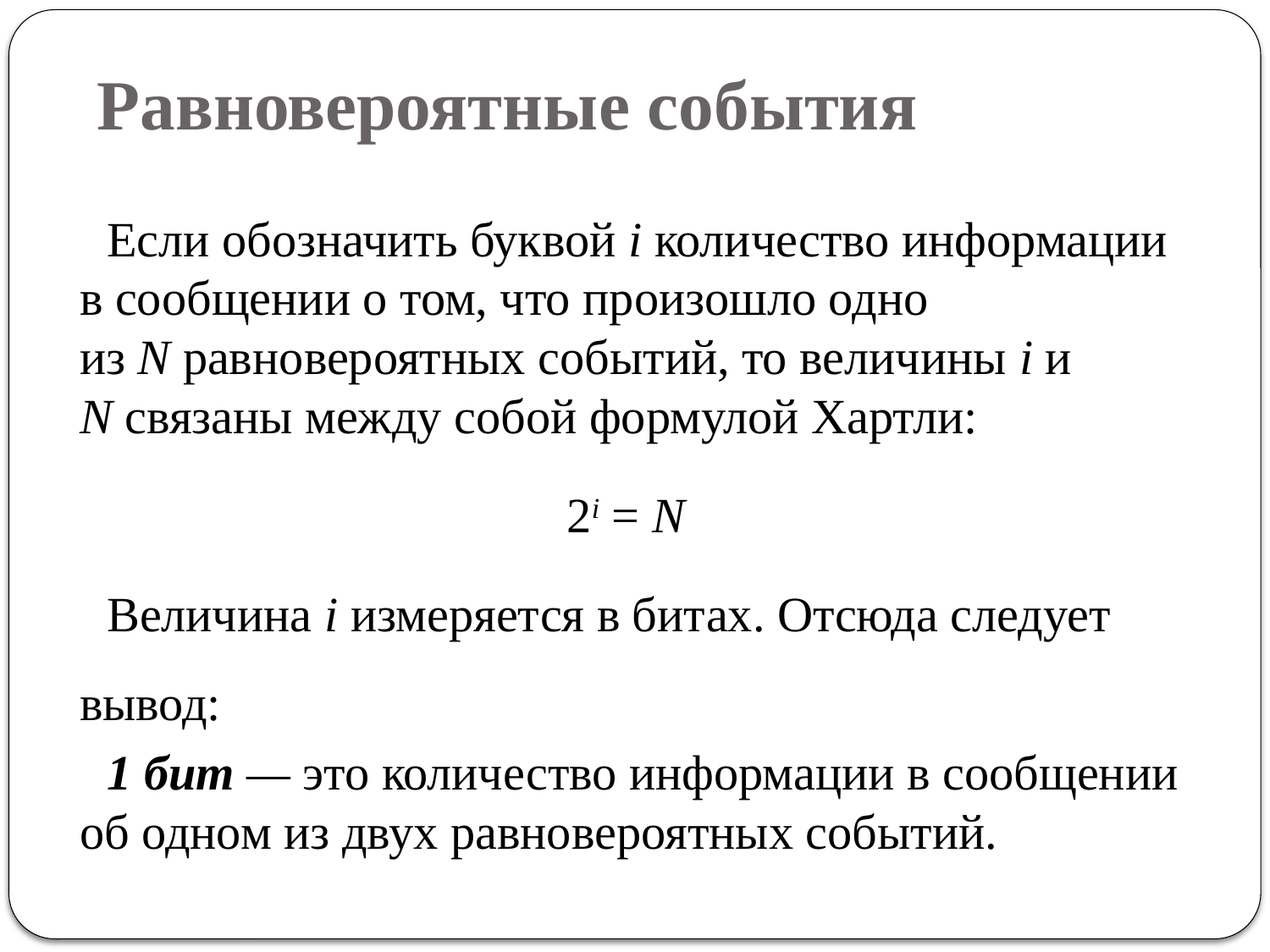

# Равновероятные события
Если обозначить буквой i количество информации в сообщении о том, что произошло одно из N равновероятных событий, то величины i и N связаны между собой формулой Хартли:
2i = N
Величина i измеряется в битах. Отсюда следует вывод:
1 бит — это количество информации в сообщении об одном из двух равновероятных событий.